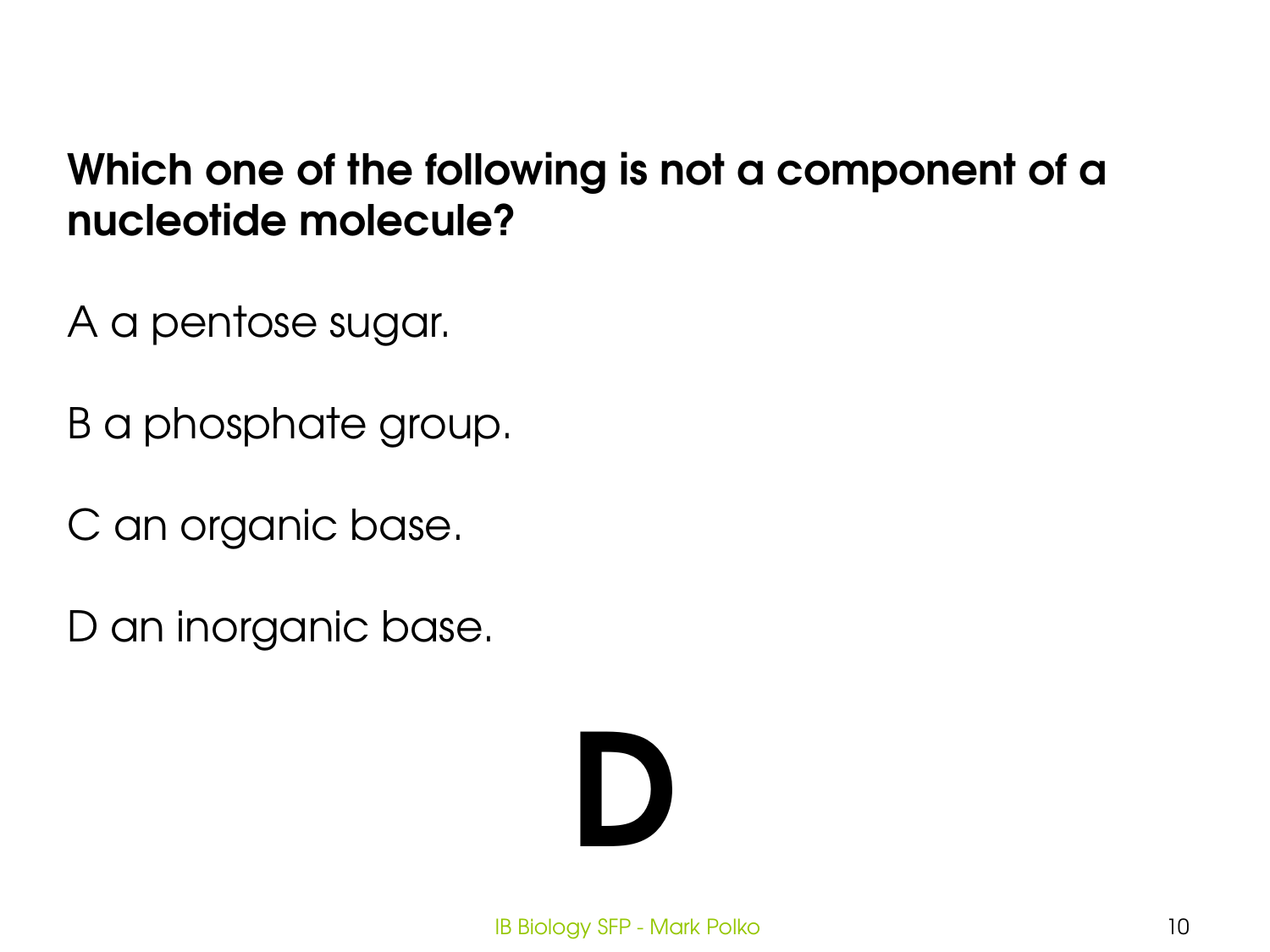

Which one of the following is not a component of a nucleotide molecule?

A a pentose sugar.

B a phosphate group.

C an organic base.

D an inorganic base.
D
10
IB Biology SFP - Mark Polko